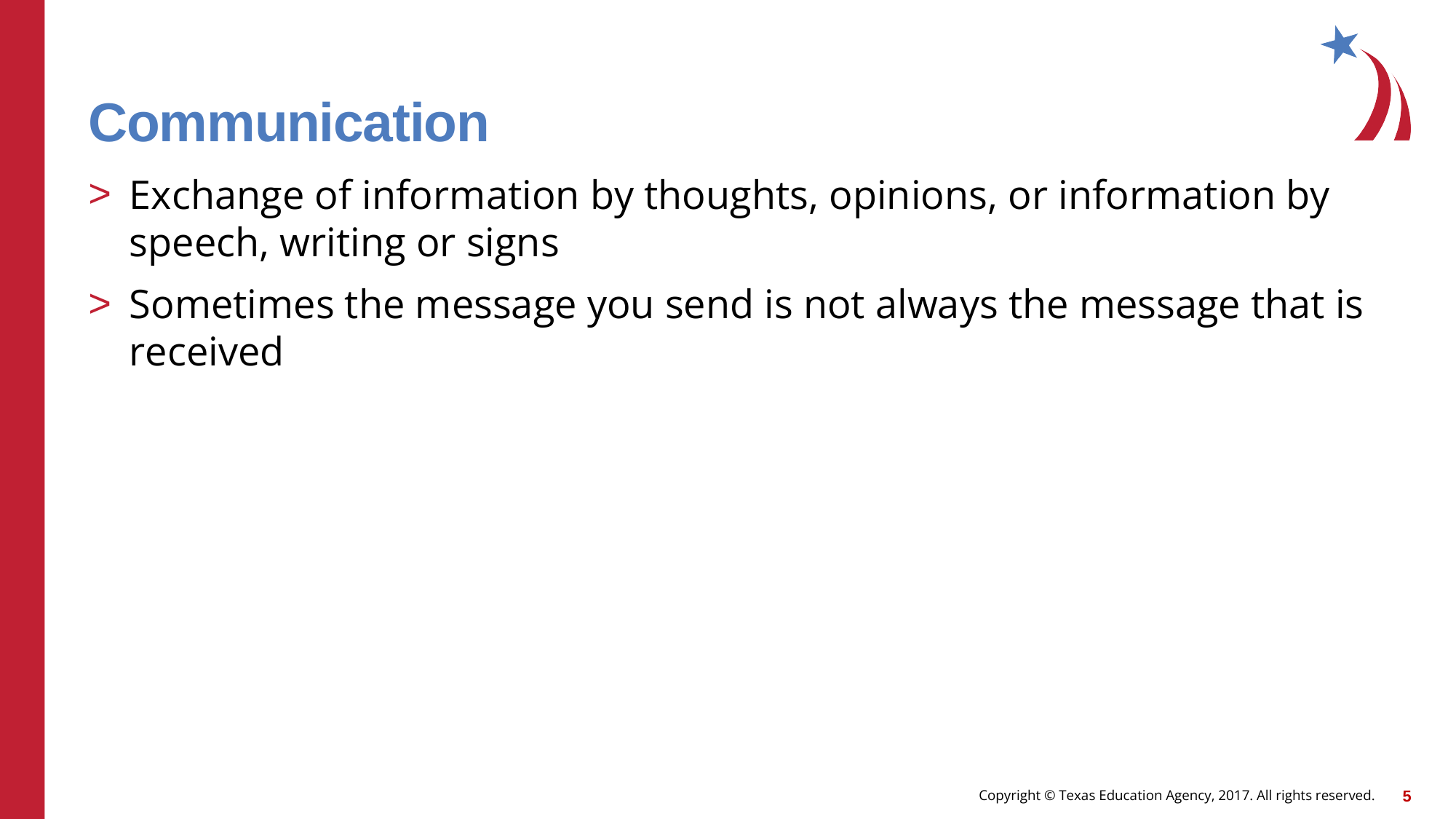

# Communication
Exchange of information by thoughts, opinions, or information by speech, writing or signs
Sometimes the message you send is not always the message that is received